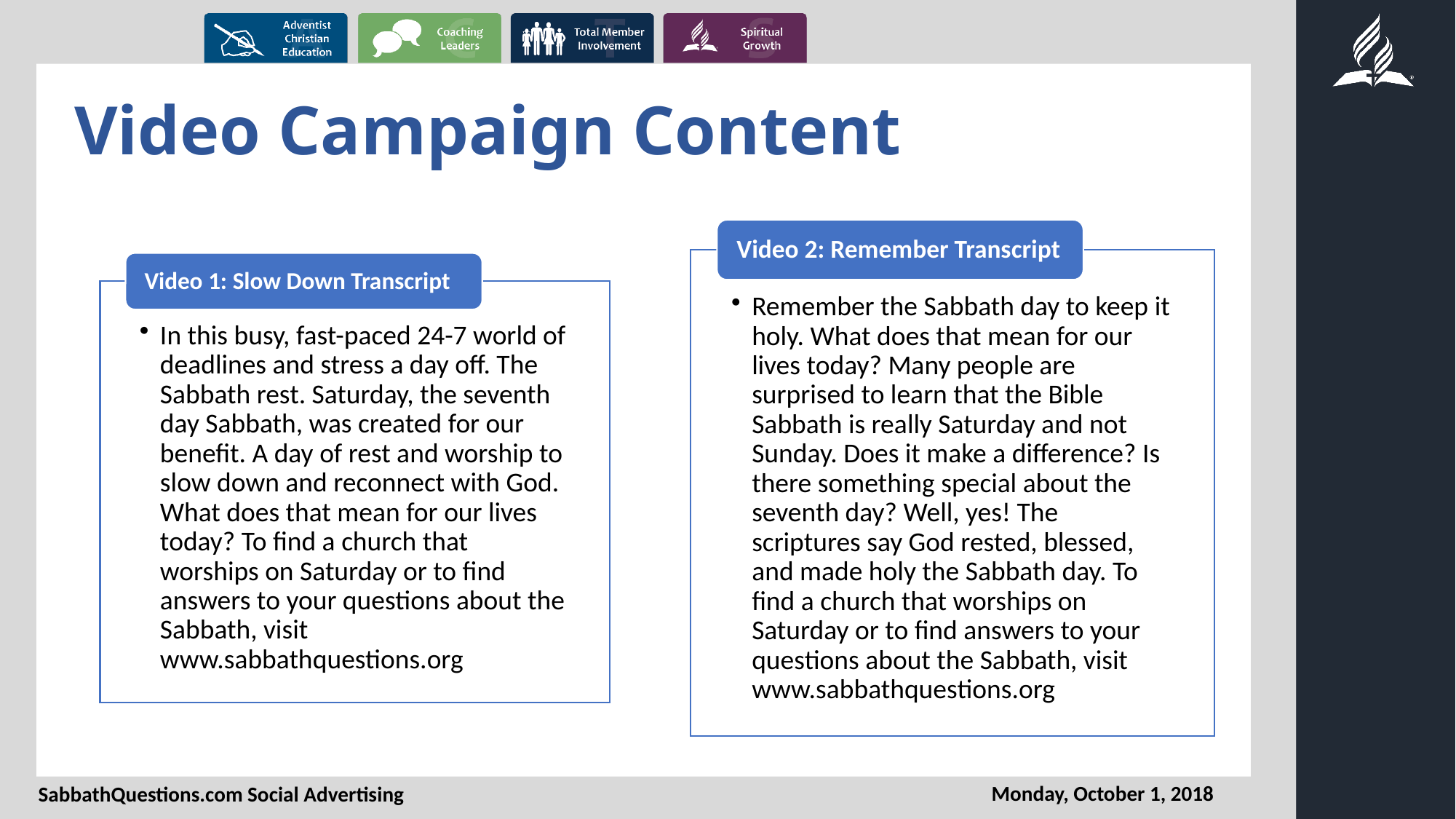

# Video Campaign Content
In this busy, fast-paced 24-7 world of deadlines and stress a day off. The Sabbath rest. Saturday, the seventh day Sabbath, was created for our benefit. A day of rest and worship to slow down and reconnect with God. What does that mean for our lives today? To find a church that worships on Saturday or to find answers to your questions about the Sabbath, visit www.sabbathquestions.org
Video 1: Slow Down Transcript
Remember the Sabbath day to keep it holy. What does that mean for our lives today? Many people are surprised to learn that the Bible Sabbath is really Saturday and not Sunday. Does it make a difference? Is there something special about the seventh day? Well, yes! The scriptures say God rested, blessed, and made holy the Sabbath day. To find a church that worships on Saturday or to find answers to your questions about the Sabbath, visit www.sabbathquestions.org
Video 2: Remember Transcript
Monday, October 1, 2018
SabbathQuestions.com Social Advertising